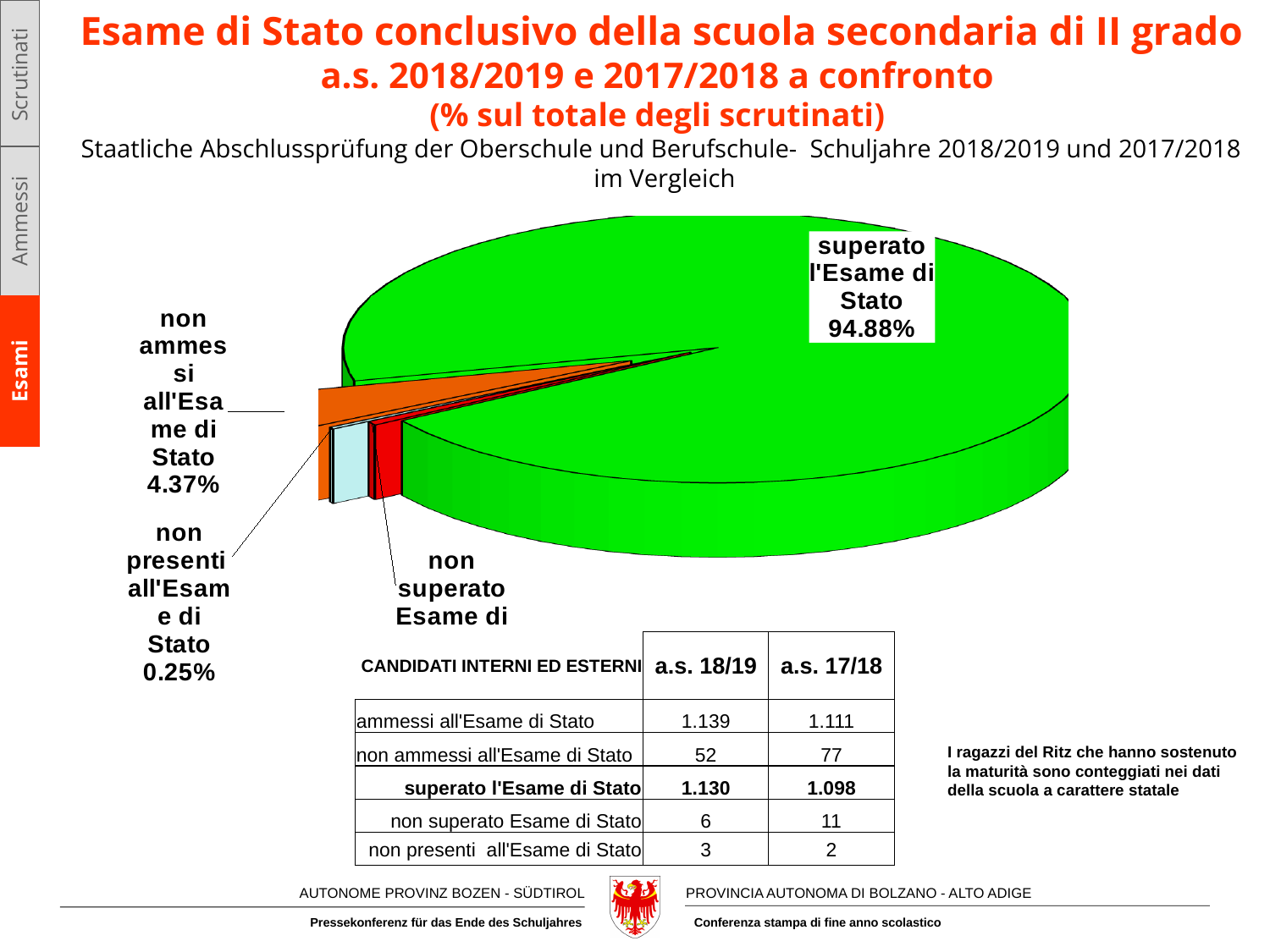

Scrutinati
Ammessi
Esami
# Esame di Stato conclusivo della scuola secondaria di II grado a.s. 2018/2019 e 2017/2018 a confronto (% sul totale degli scrutinati) Staatliche Abschlussprüfung der Oberschule und Berufschule-  Schuljahre 2018/2019 und 2017/2018 im Vergleich

[unsupported chart]

| CANDIDATI INTERNI ED ESTERNI | a.s. 18/19 | a.s. 17/18 |
| --- | --- | --- |
| ammessi all'Esame di Stato | 1.139 | 1.111 |
| non ammessi all'Esame di Stato | 52 | 77 |
| superato l'Esame di Stato | 1.130 | 1.098 |
| non superato Esame di Stato | 6 | 11 |
| non presenti all'Esame di Stato | 3 | 2 |
I ragazzi del Ritz che hanno sostenuto la maturità sono conteggiati nei dati della scuola a carattere statale